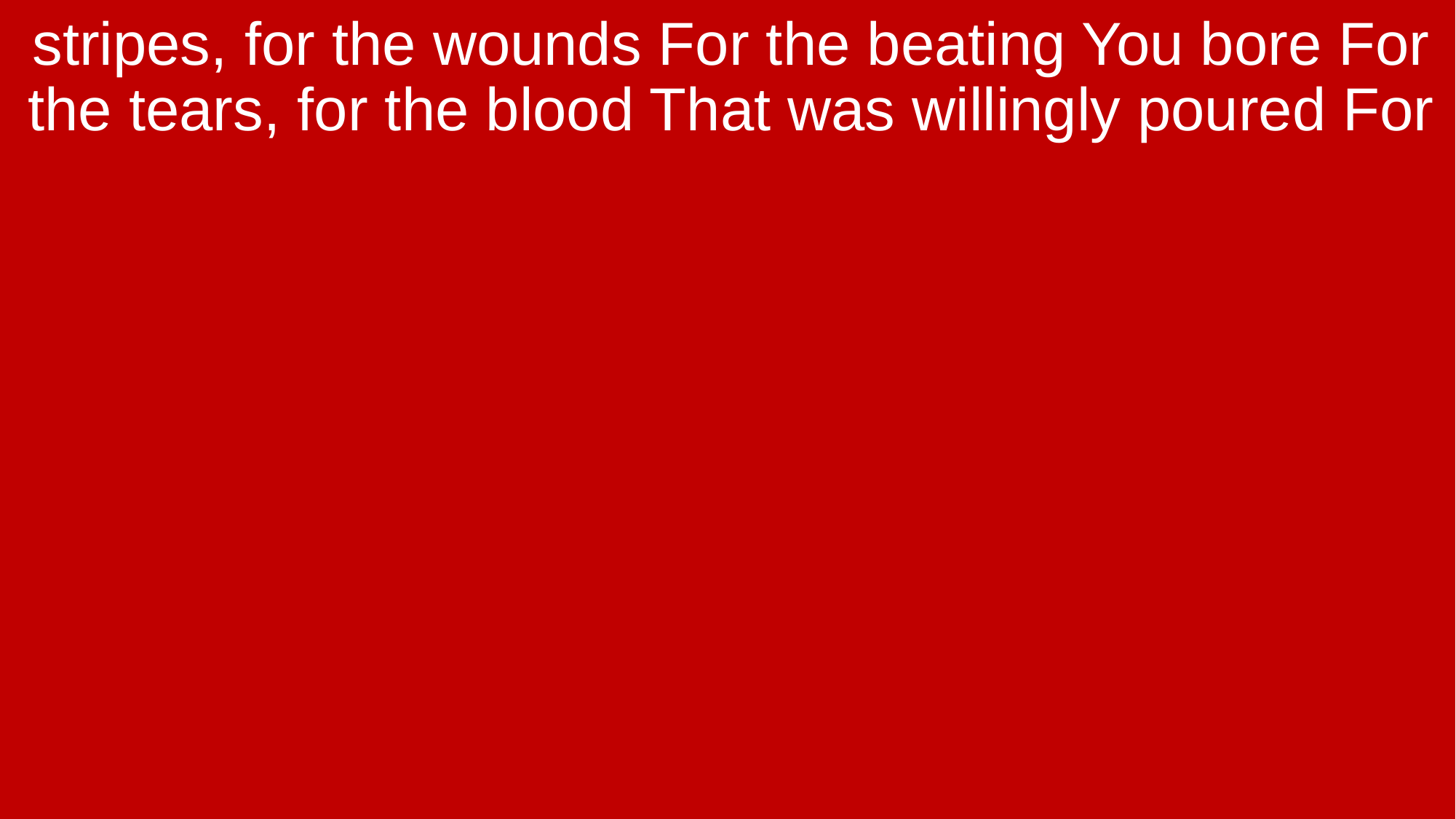

stripes, for the wounds For the beating You bore For the tears, for the blood That was willingly poured For